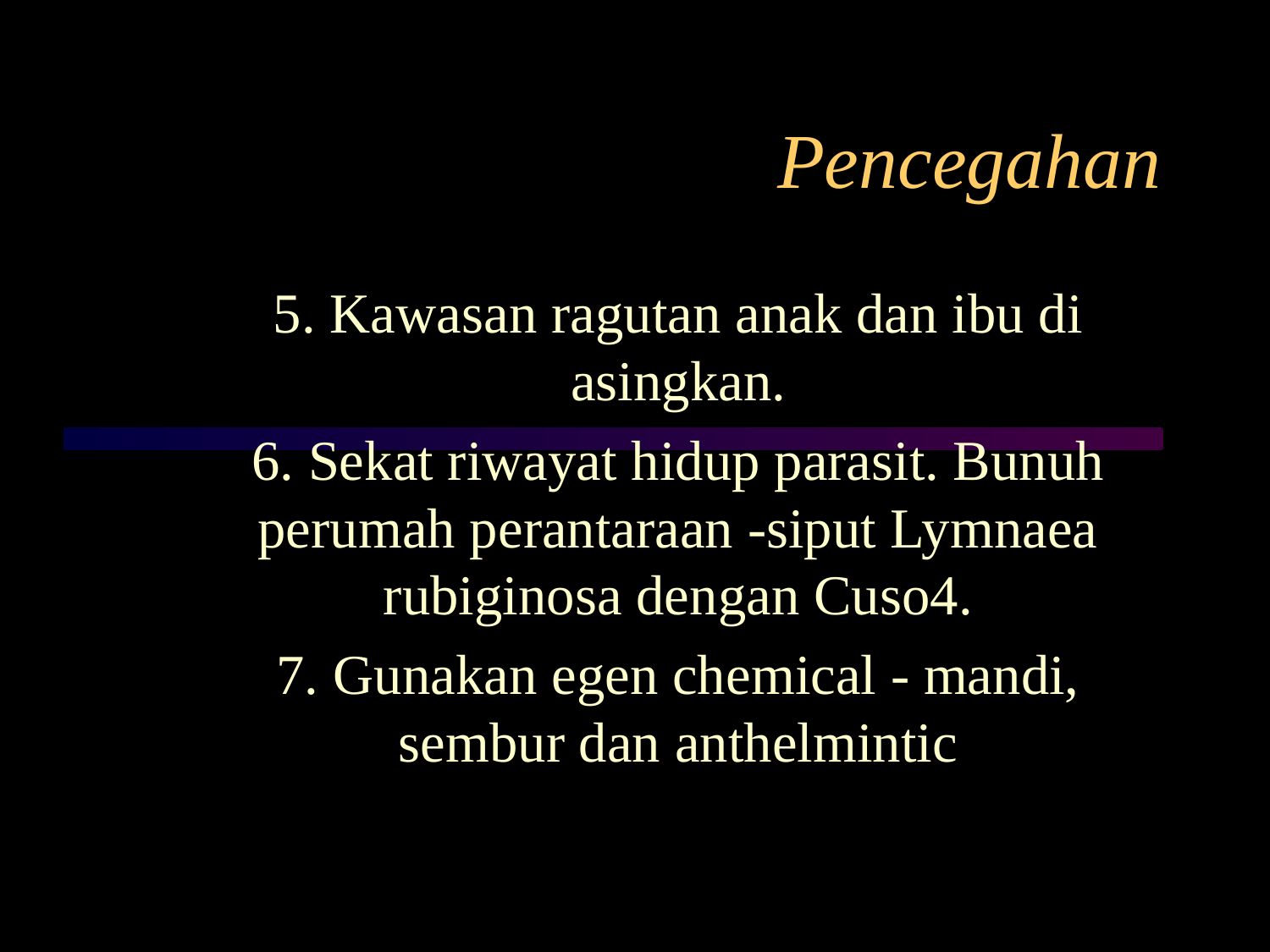

# Pencegahan
5. Kawasan ragutan anak dan ibu di asingkan.
6. Sekat riwayat hidup parasit. Bunuh perumah perantaraan -siput Lymnaea rubiginosa dengan Cuso4.
7. Gunakan egen chemical - mandi, sembur dan anthelmintic